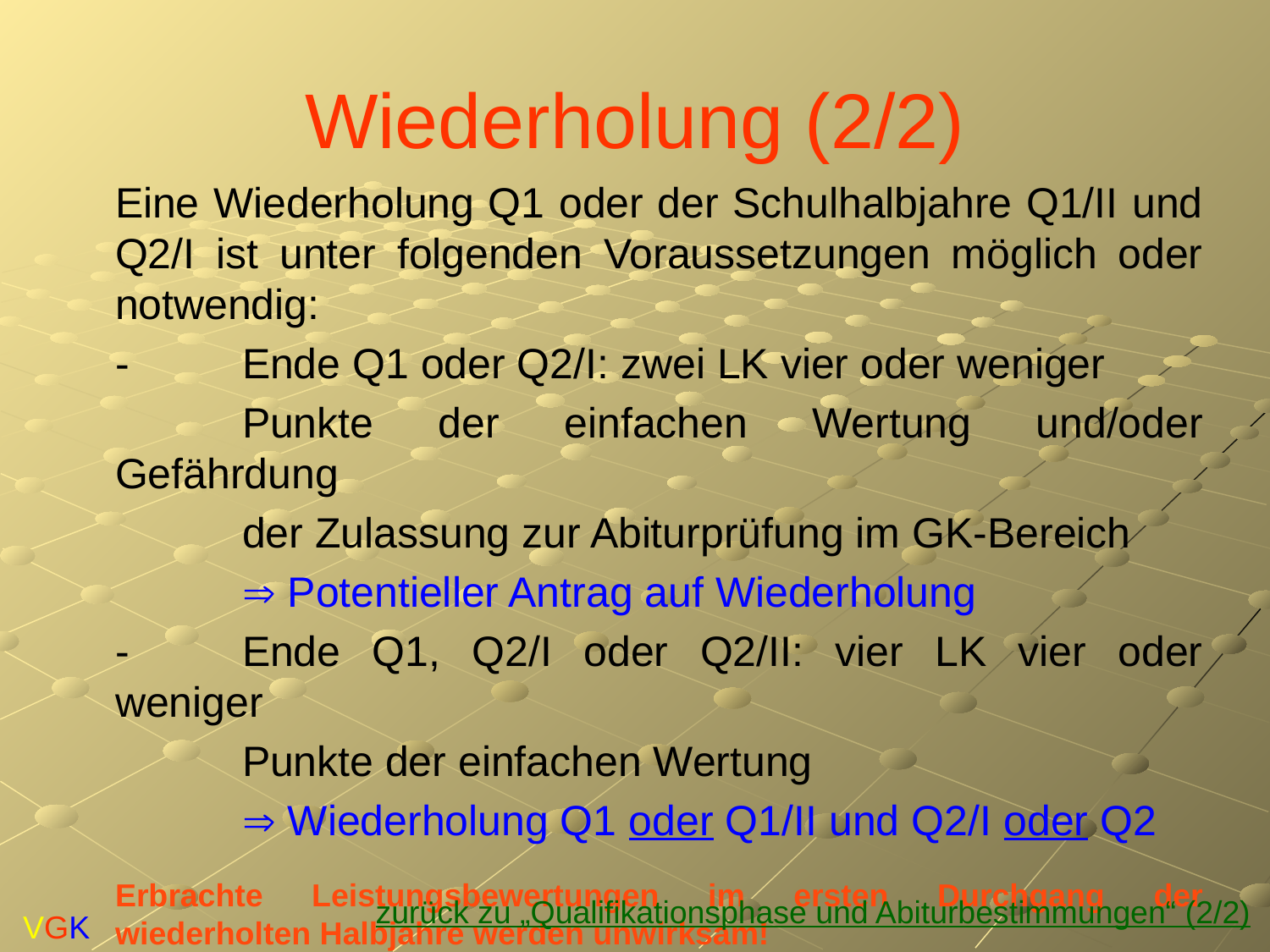

# Wiederholung (2/2)
	Eine Wiederholung Q1 oder der Schulhalbjahre Q1/II und Q2/I ist unter folgenden Voraussetzungen möglich oder notwendig:
	-	Ende Q1 oder Q2/I: zwei LK vier oder weniger
		Punkte der einfachen Wertung und/oder Gefährdung
		der Zulassung zur Abiturprüfung im GK-Bereich
		⇒ Potentieller Antrag auf Wiederholung
	-	Ende Q1, Q2/I oder Q2/II: vier LK vier oder weniger
		Punkte der einfachen Wertung
		⇒ Wiederholung Q1 oder Q1/II und Q2/I oder Q2

	Erbrachte Leistungsbewertungen im ersten Durchgang der wiederholten Halbjahre werden unwirksam!
zurück zu „Qualifikationsphase und Abiturbestimmungen“ (2/2)
VGK